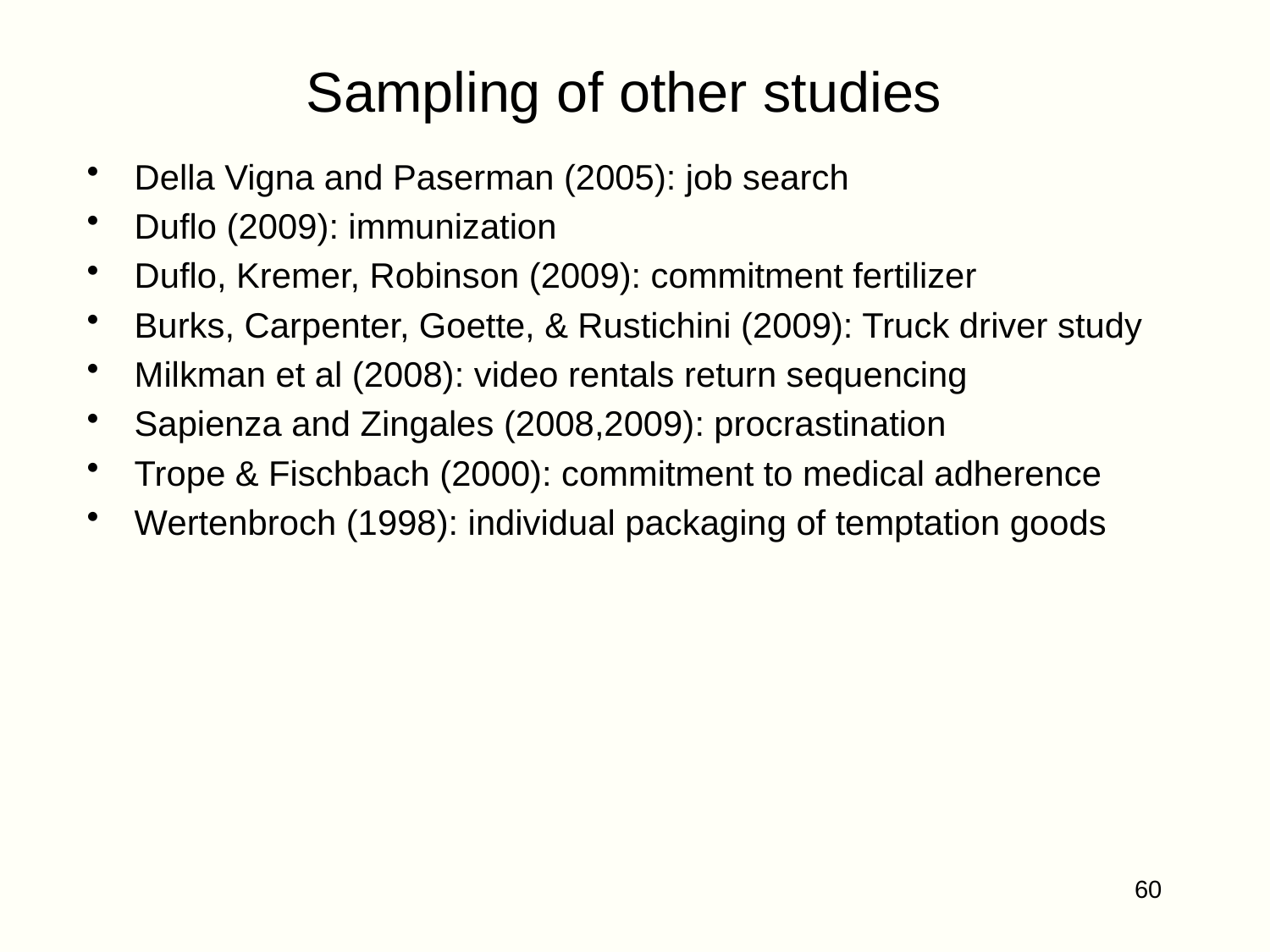

# Sampling of other studies
Della Vigna and Paserman (2005): job search
Duflo (2009): immunization
Duflo, Kremer, Robinson (2009): commitment fertilizer
Burks, Carpenter, Goette, & Rustichini (2009): Truck driver study
Milkman et al (2008): video rentals return sequencing
Sapienza and Zingales (2008,2009): procrastination
Trope & Fischbach (2000): commitment to medical adherence
Wertenbroch (1998): individual packaging of temptation goods

60